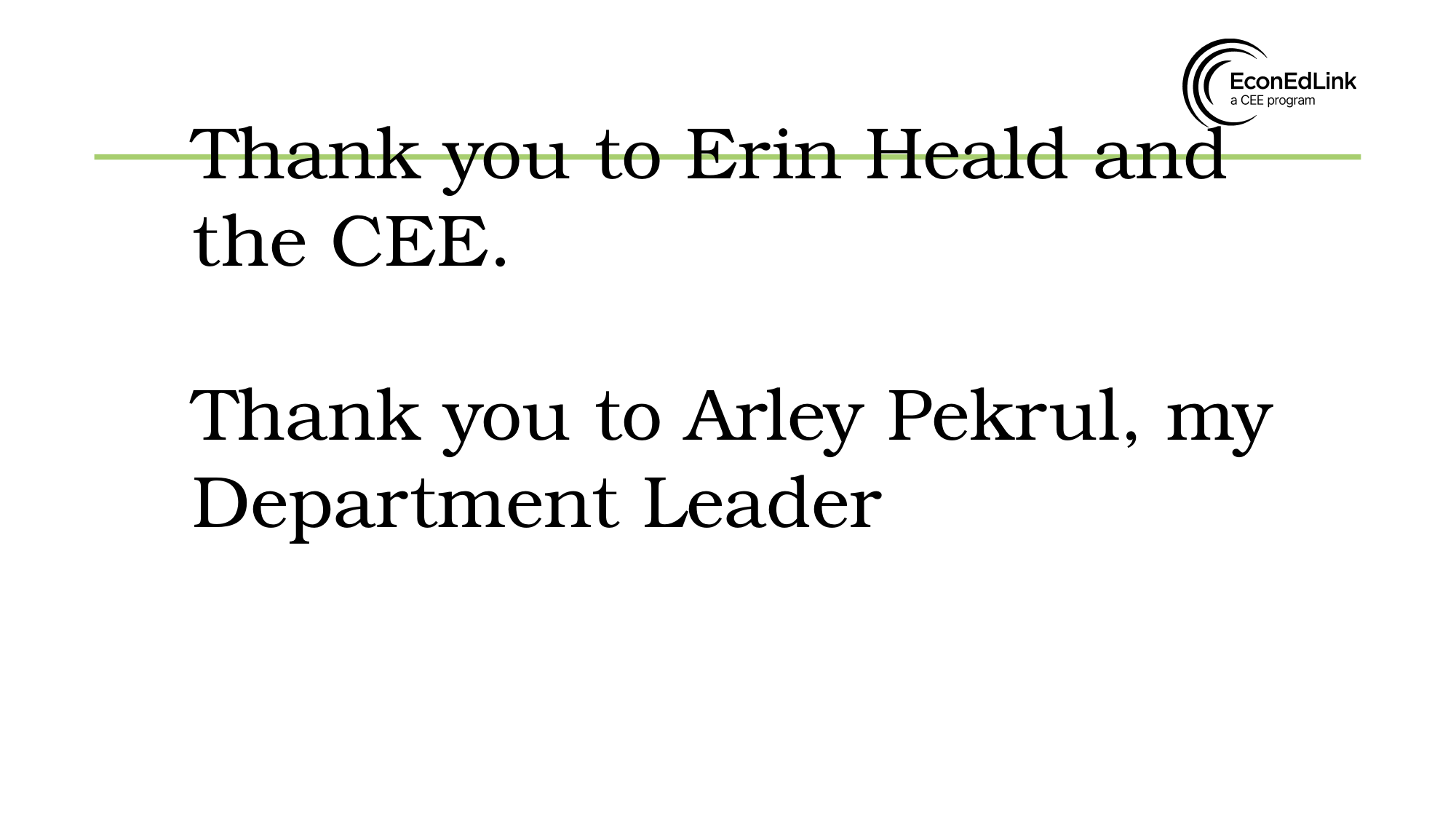

Thank you to Erin Heald and the CEE.

Thank you to Arley Pekrul, my Department Leader